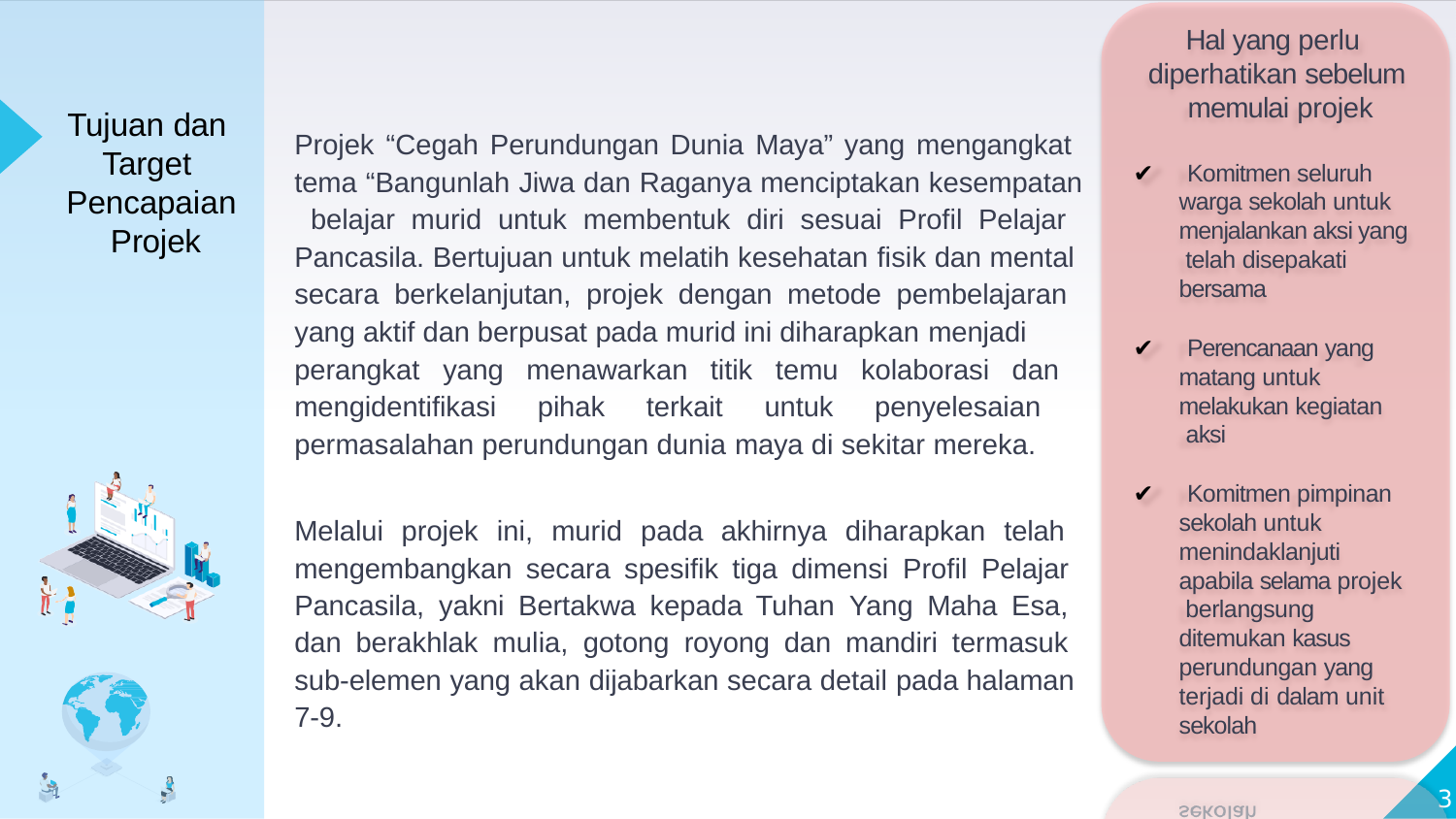

# Hal yang perlu  diperhatikan sebelum  memulai projek

Tujuan dan  Target  Pencapaian  Projek
Projek “Cegah Perundungan Dunia Maya” yang mengangkat  tema “Bangunlah Jiwa dan Raganya menciptakan kesempatan  belajar murid untuk membentuk diri sesuai Profil Pelajar  Pancasila. Bertujuan untuk melatih kesehatan fisik dan mental  secara berkelanjutan, projek dengan metode pembelajaran  yang aktif dan berpusat pada murid ini diharapkan menjadi
✔ Komitmen seluruh  warga sekolah untuk  menjalankan aksi yang  telah disepakati  bersama
✔ Perencanaan yang  matang untuk  melakukan kegiatan  aksi
perangkat yang menawarkan titik temu kolaborasi dan  mengidentifikasi pihak terkait untuk penyelesaian  permasalahan perundungan dunia maya di sekitar mereka.

✔ Komitmen pimpinan  sekolah untuk  menindaklanjuti  apabila selama projek  berlangsung  ditemukan kasus  perundungan yang  terjadi di dalam unit  sekolah
Melalui projek ini, murid pada akhirnya diharapkan telah  mengembangkan secara spesifik tiga dimensi Profil Pelajar  Pancasila, yakni Bertakwa kepada Tuhan Yang Maha Esa,  dan berakhlak mulia, gotong royong dan mandiri termasuk  sub-elemen yang akan dijabarkan secara detail pada halaman  7-9.
3